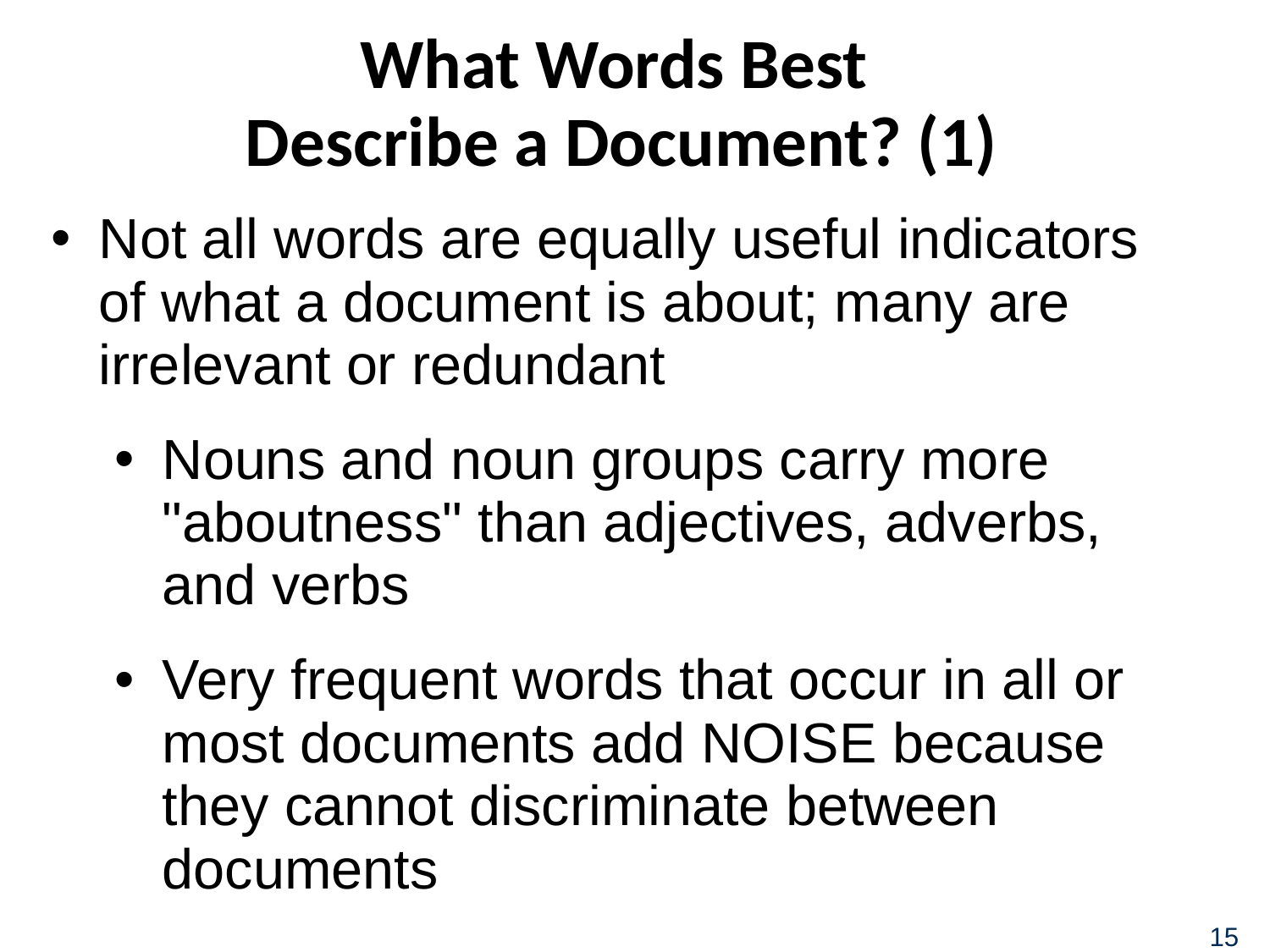

# What Words Best Describe a Document? (1)
Not all words are equally useful indicators of what a document is about; many are irrelevant or redundant
Nouns and noun groups carry more "aboutness" than adjectives, adverbs, and verbs
Very frequent words that occur in all or most documents add NOISE because they cannot discriminate between documents
15